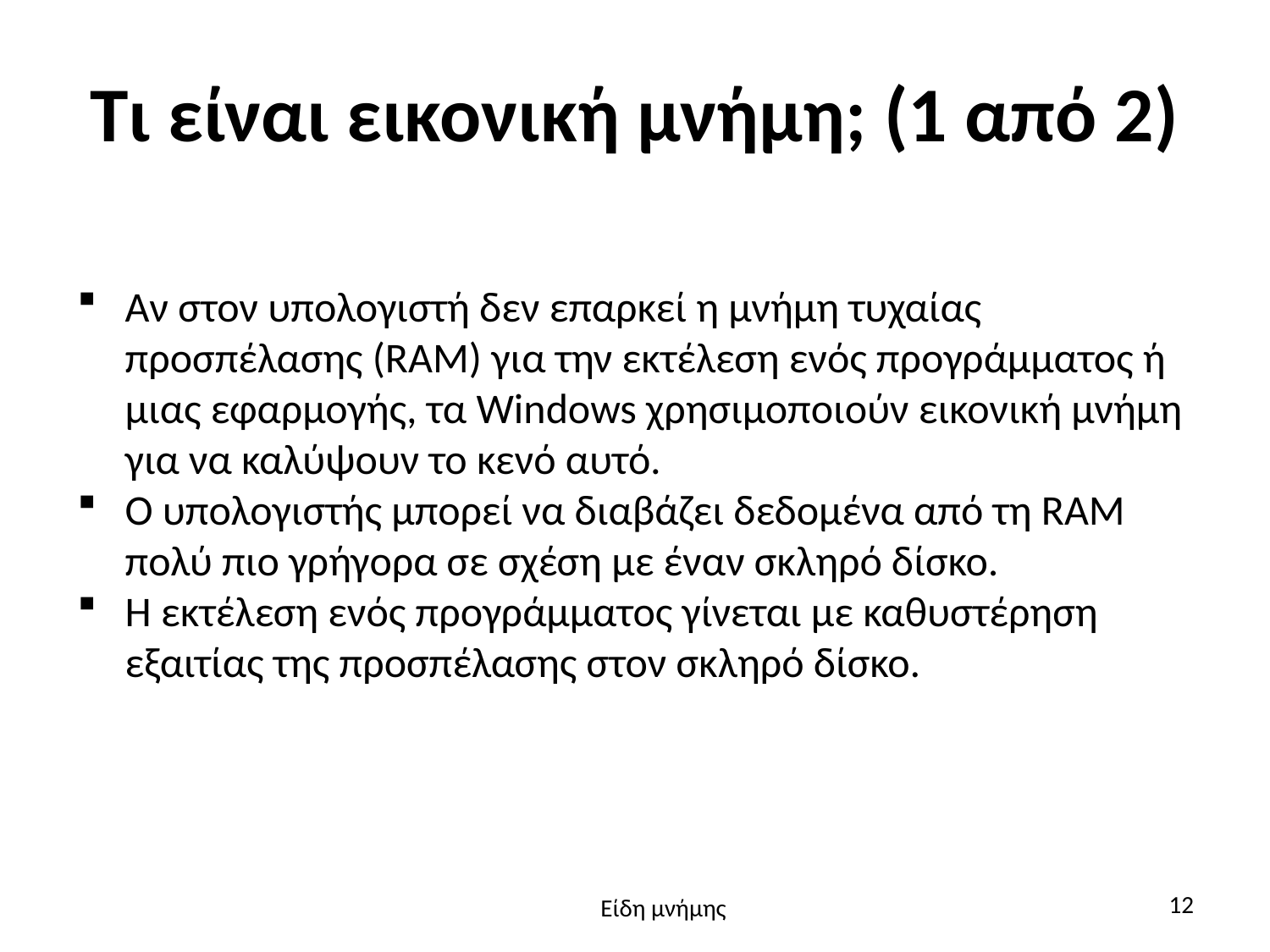

# Τι είναι εικονική μνήμη; (1 από 2)
Αν στον υπολογιστή δεν επαρκεί η μνήμη τυχαίας προσπέλασης (RAM) για την εκτέλεση ενός προγράμματος ή μιας εφαρμογής, τα Windows χρησιμοποιούν εικονική μνήμη για να καλύψουν το κενό αυτό.
Ο υπολογιστής μπορεί να διαβάζει δεδομένα από τη RAM πολύ πιο γρήγορα σε σχέση με έναν σκληρό δίσκο.
Η εκτέλεση ενός προγράμματος γίνεται με καθυστέρηση εξαιτίας της προσπέλασης στον σκληρό δίσκο.
12
Είδη μνήμης